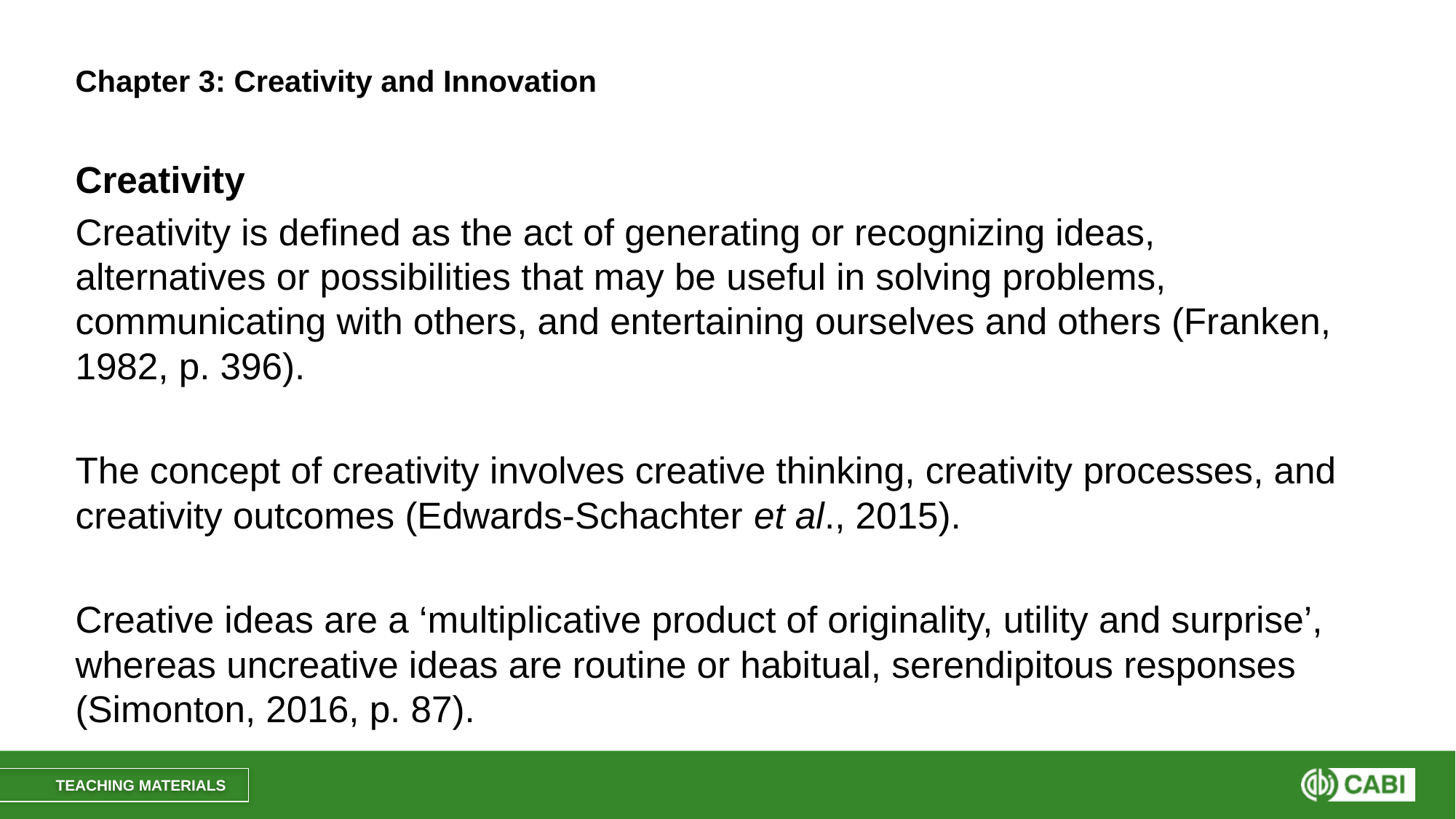

# Chapter 3: Creativity and Innovation
Creativity
Creativity is defined as the act of generating or recognizing ideas, alternatives or possibilities that may be useful in solving problems, communicating with others, and entertaining ourselves and others (Franken, 1982, p. 396).

The concept of creativity involves creative thinking, creativity processes, and creativity outcomes (Edwards-Schachter et al., 2015).

Creative ideas are a ‘multiplicative product of originality, utility and surprise’, whereas uncreative ideas are routine or habitual, serendipitous responses (Simonton, 2016, p. 87).